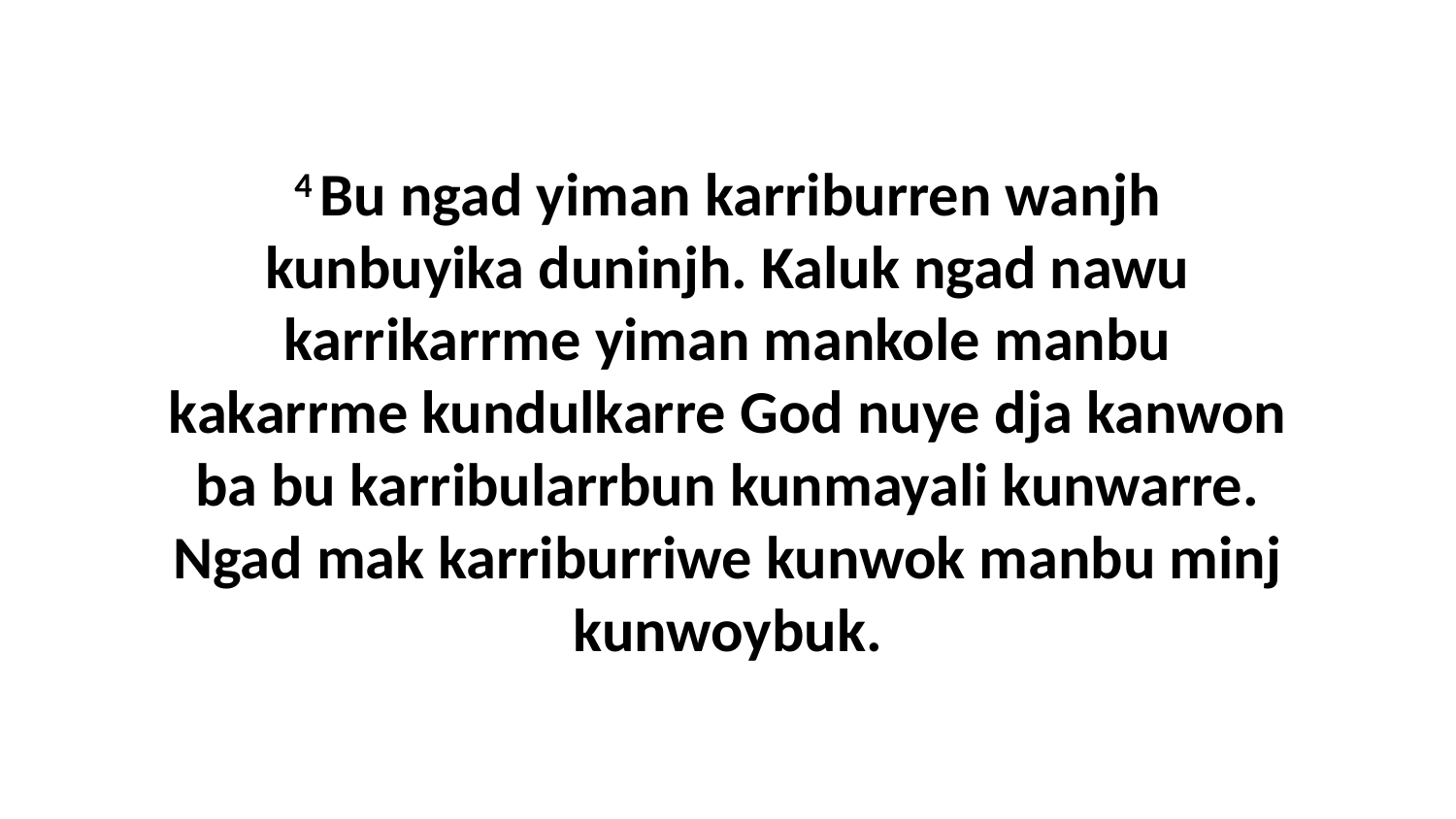

4 Bu ngad yiman karriburren wanjh kunbuyika duninjh. Kaluk ngad nawu karrikarrme yiman mankole manbu kakarrme kundulkarre God nuye dja kanwon ba bu karribularrbun kunmayali kunwarre. Ngad mak karriburriwe kunwok manbu minj kunwoybuk.